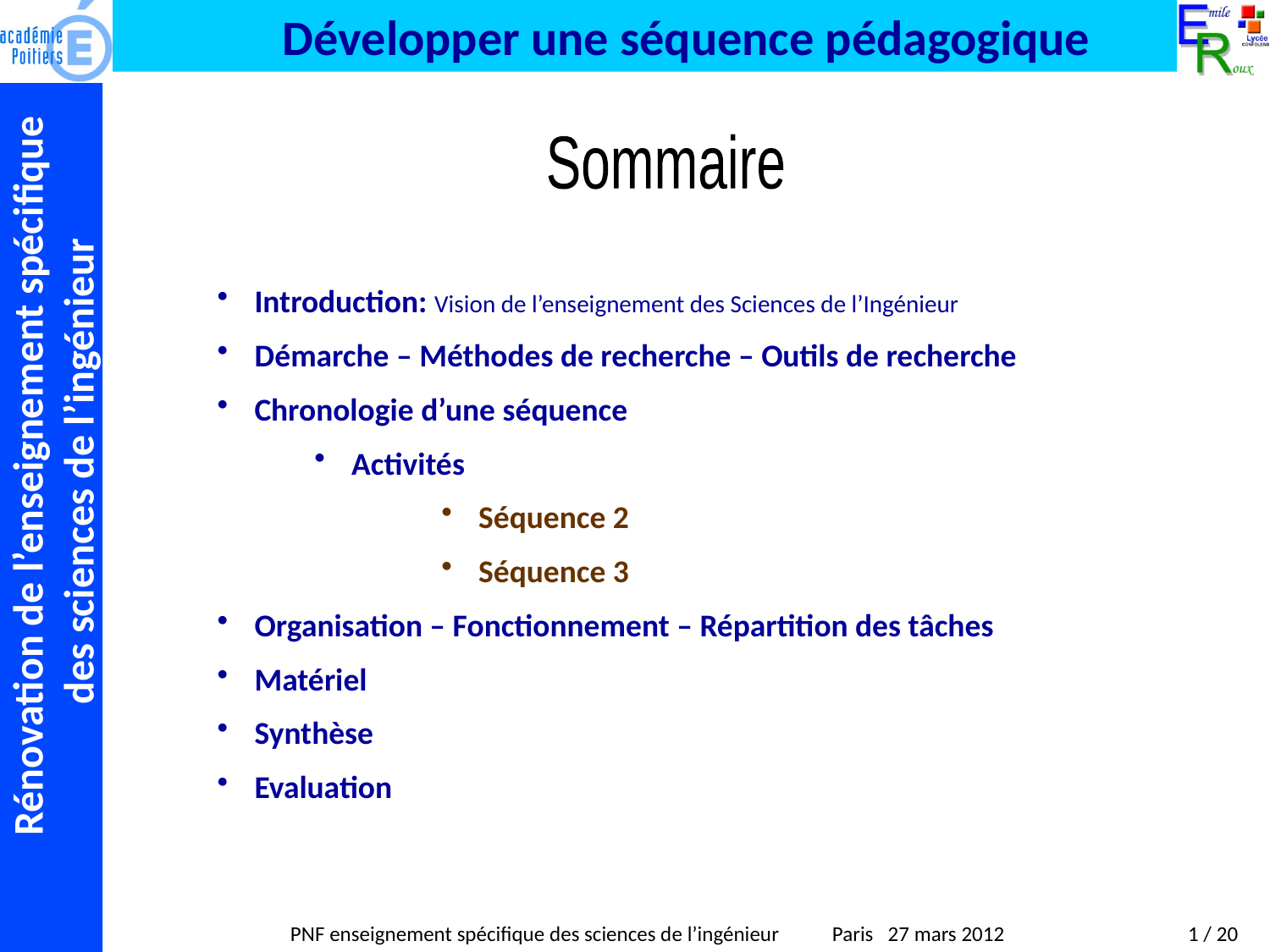

Sommaire
 Introduction: Vision de l’enseignement des Sciences de l’Ingénieur
 Démarche – Méthodes de recherche – Outils de recherche
 Chronologie d’une séquence
 Activités
 Séquence 2
 Séquence 3
 Organisation – Fonctionnement – Répartition des tâches
 Matériel
 Synthèse
 Evaluation
1 / 20